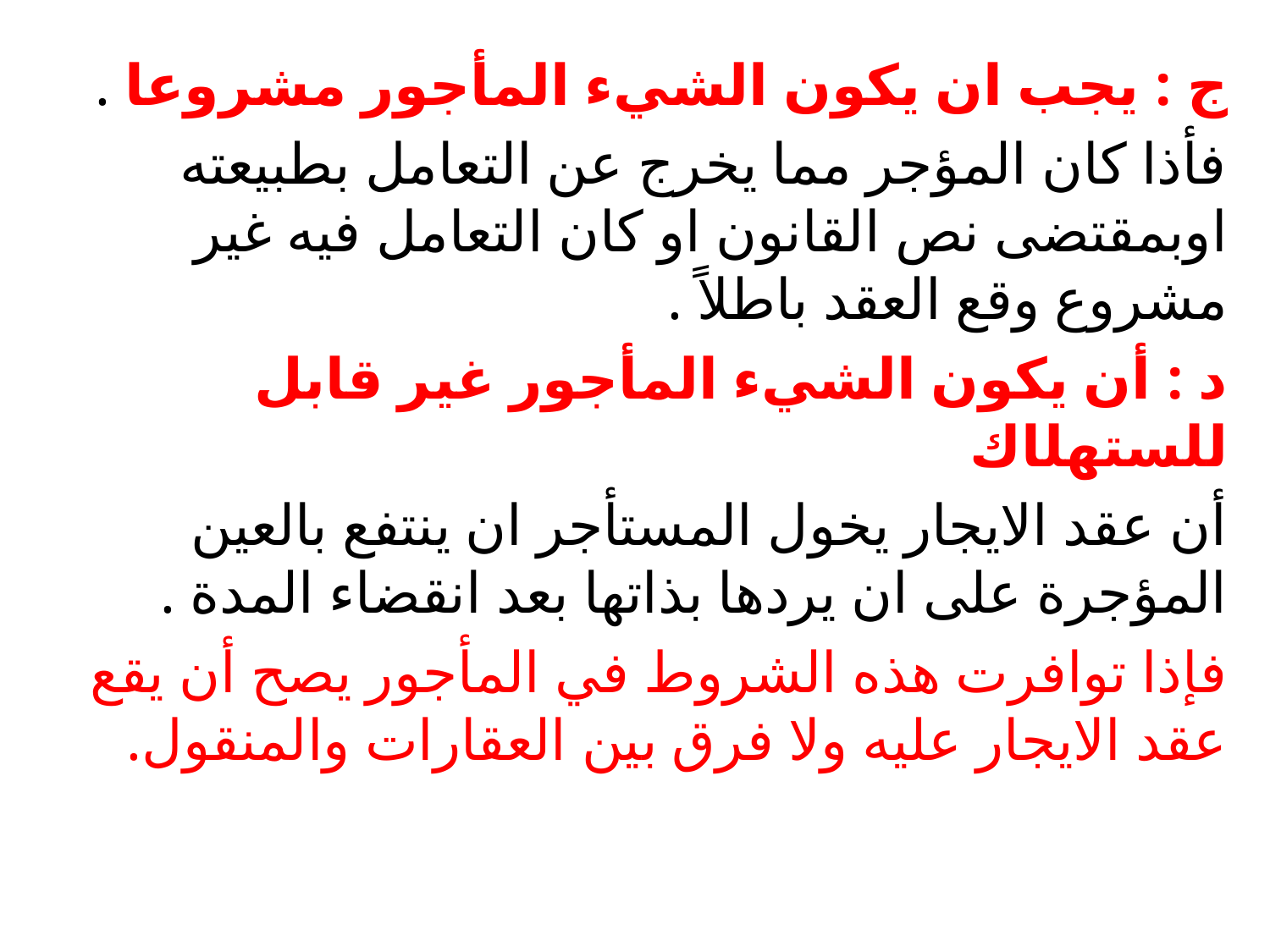

#
ج : يجب ان يكون الشيء المأجور مشروعا .
فأذا كان المؤجر مما يخرج عن التعامل بطبيعته اوبمقتضى نص القانون او كان التعامل فيه غير مشروع وقع العقد باطلاً .
د : أن يكون الشيء المأجور غير قابل للستهلاك
أن عقد الايجار يخول المستأجر ان ينتفع بالعين المؤجرة على ان يردها بذاتها بعد انقضاء المدة .
فإذا توافرت هذه الشروط في المأجور يصح أن يقع عقد الايجار عليه ولا فرق بين العقارات والمنقول.